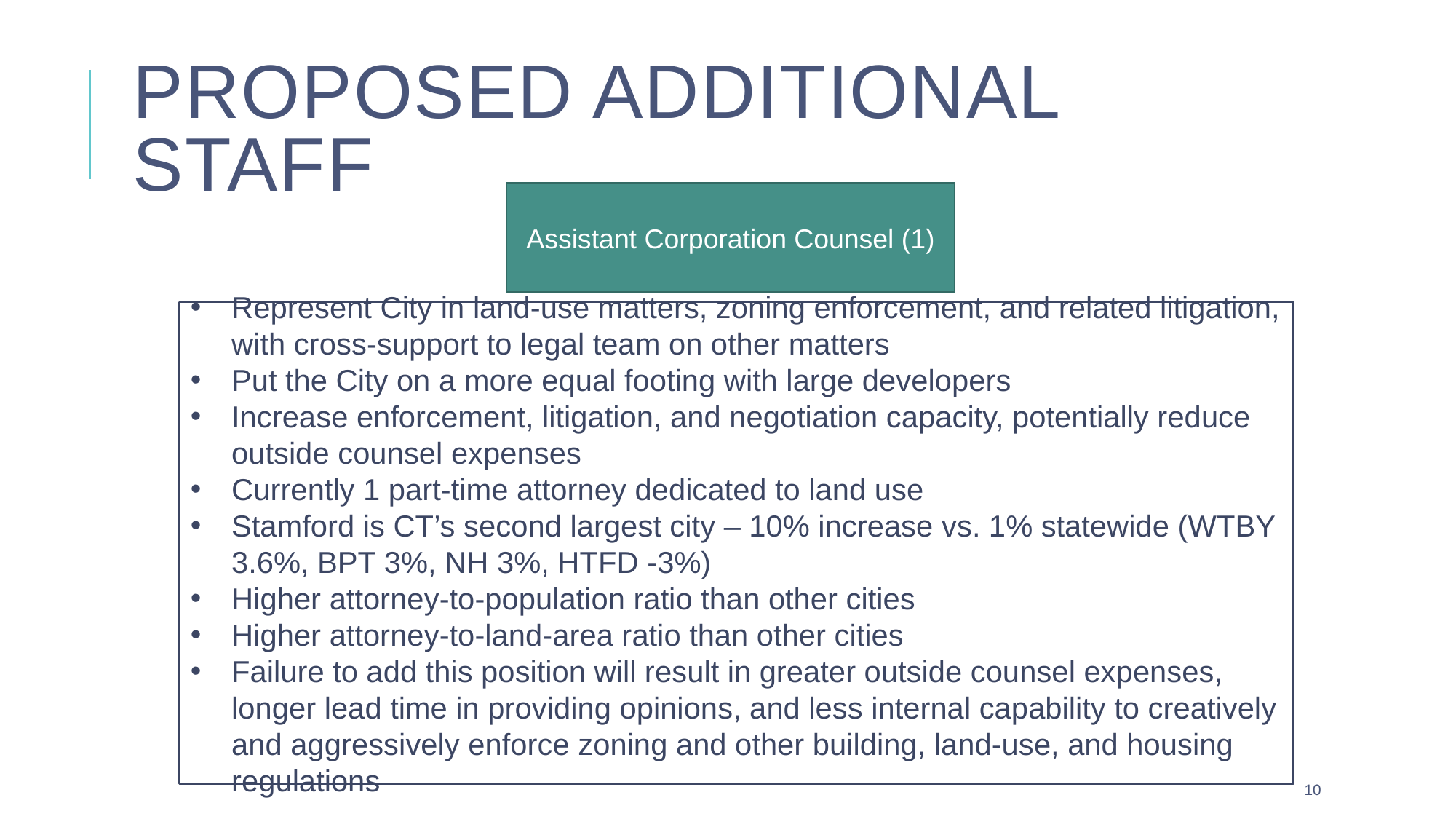

# Proposed additional Staff
Assistant Corporation Counsel (1)
Represent City in land-use matters, zoning enforcement, and related litigation, with cross-support to legal team on other matters
Put the City on a more equal footing with large developers
Increase enforcement, litigation, and negotiation capacity, potentially reduce outside counsel expenses
Currently 1 part-time attorney dedicated to land use
Stamford is CT’s second largest city – 10% increase vs. 1% statewide (WTBY 3.6%, BPT 3%, NH 3%, HTFD -3%)
Higher attorney-to-population ratio than other cities
Higher attorney-to-land-area ratio than other cities
Failure to add this position will result in greater outside counsel expenses, longer lead time in providing opinions, and less internal capability to creatively and aggressively enforce zoning and other building, land-use, and housing regulations
10